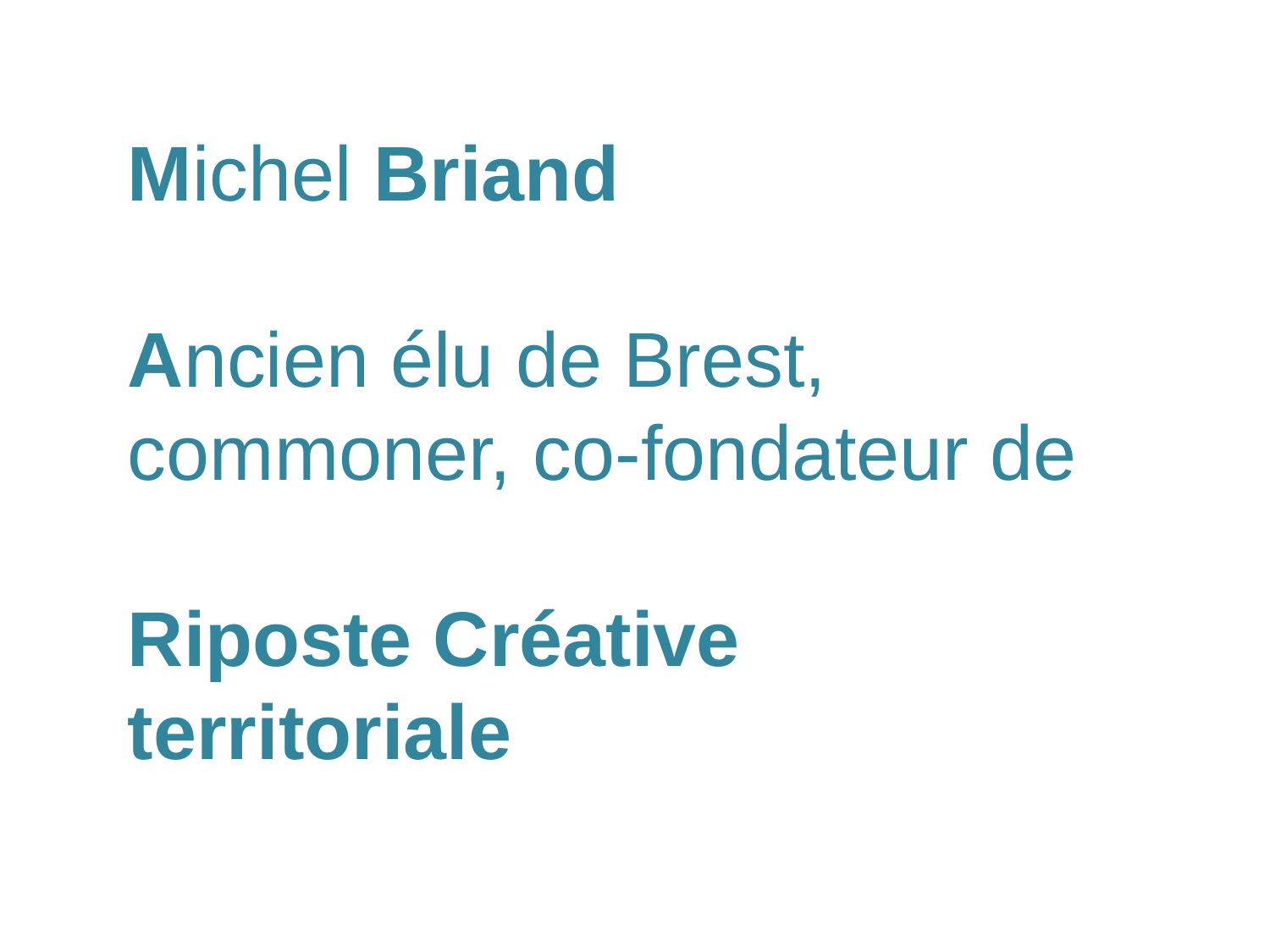

# Michel Briand Ancien élu de Brest, commoner, co-fondateur de Riposte Créative territoriale